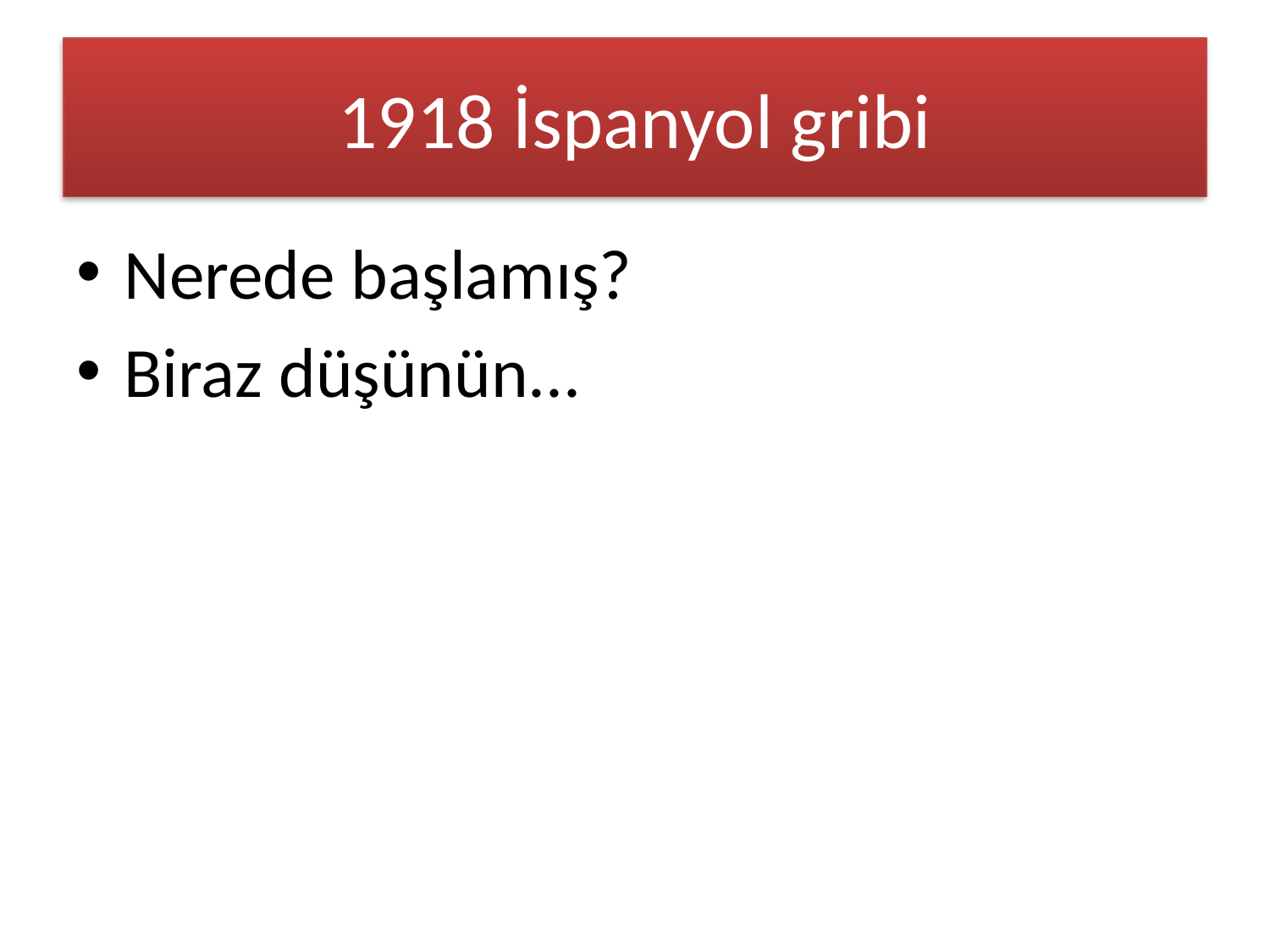

# 1918 İspanyol gribi
Nerede başlamış?
Biraz düşünün...